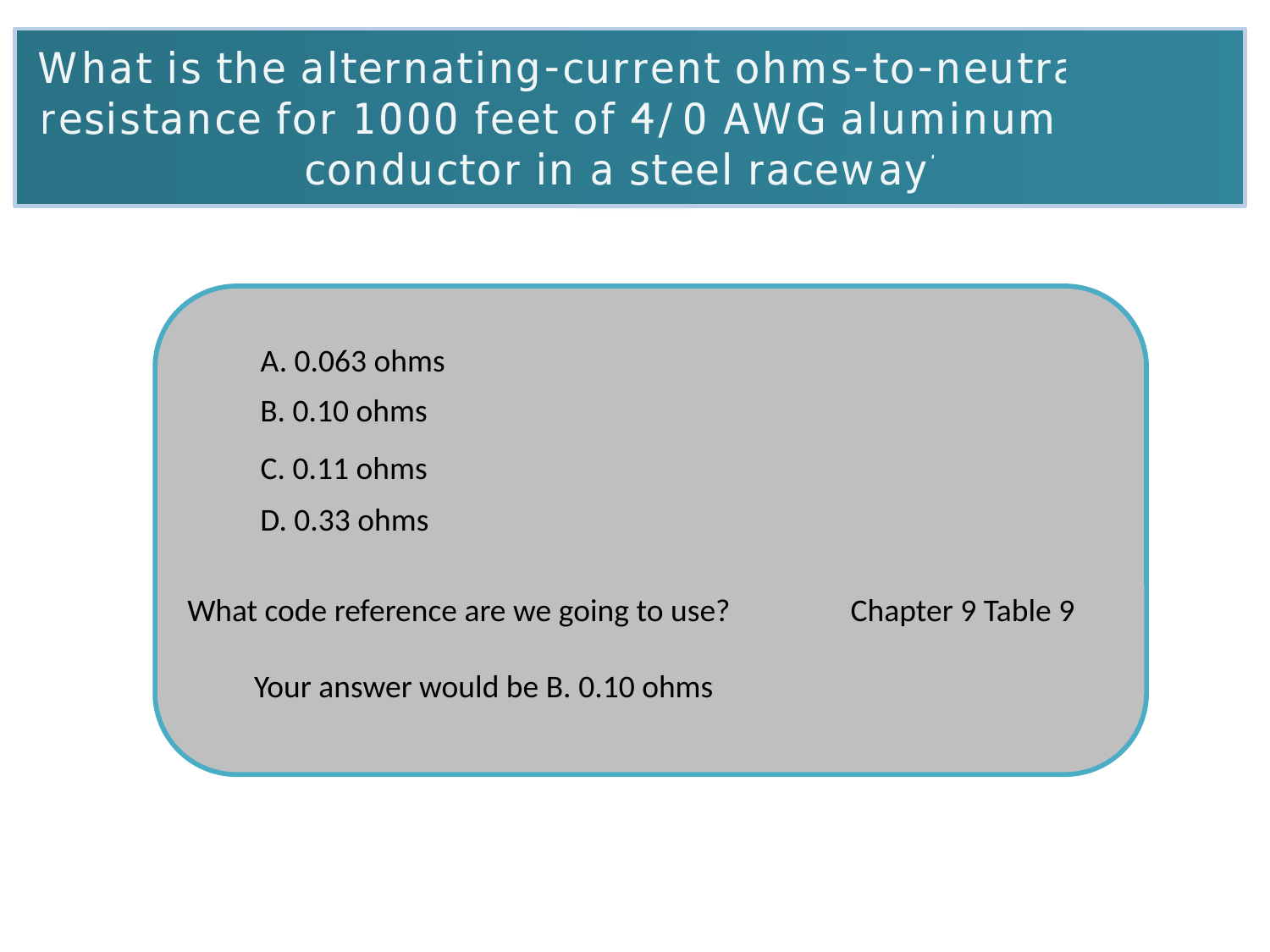

What is the alternating-current ohms-to-neutral 	    resistance for 1000 feet of 4/0 AWG aluminum             conductor in a steel raceway?

A. 0.063 ohms
B. 0.10 ohms
C. 0.11 ohms
D. 0.33 ohms
What code reference are we going to use?
Chapter 9 Table 9
Your answer would be B. 0.10 ohms